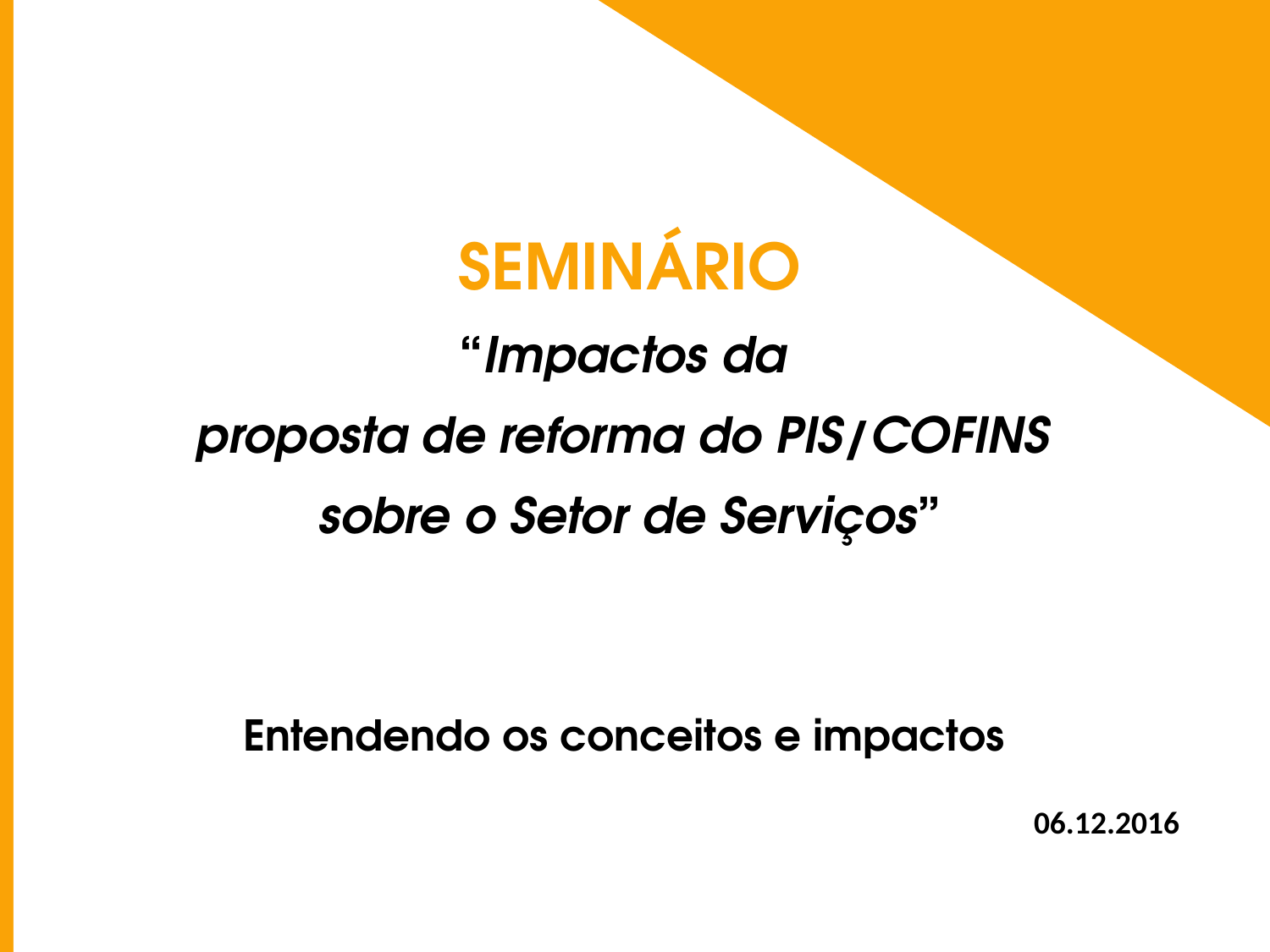

SEMINÁRIO
“Impactos da
proposta de reforma do PIS/COFINS
sobre o Setor de Serviços”

Entendendo os conceitos e impactos

06.12.2016